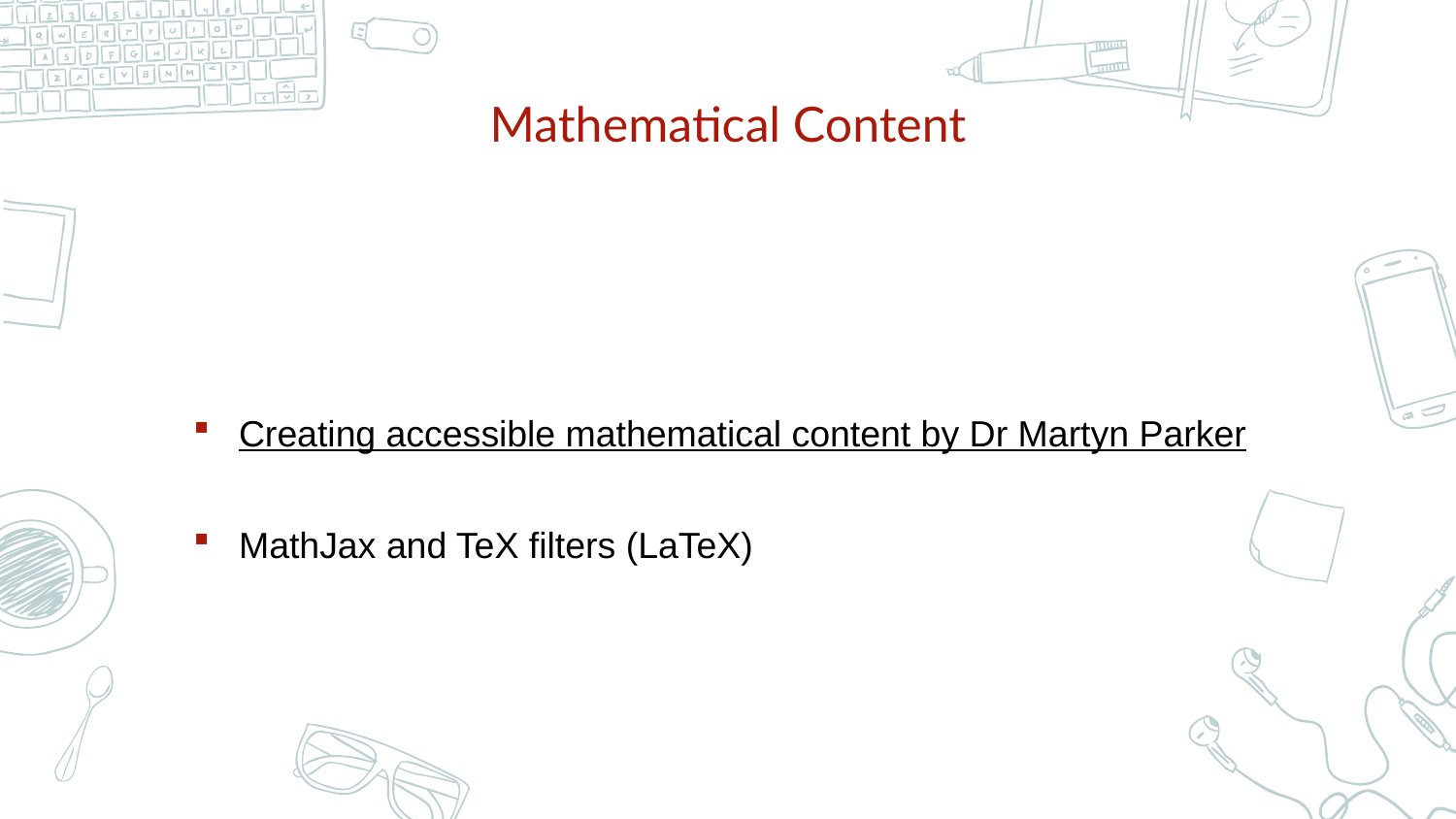

# Mathematical Content
Creating accessible mathematical content by Dr Martyn Parker

MathJax and TeX filters (LaTeX)